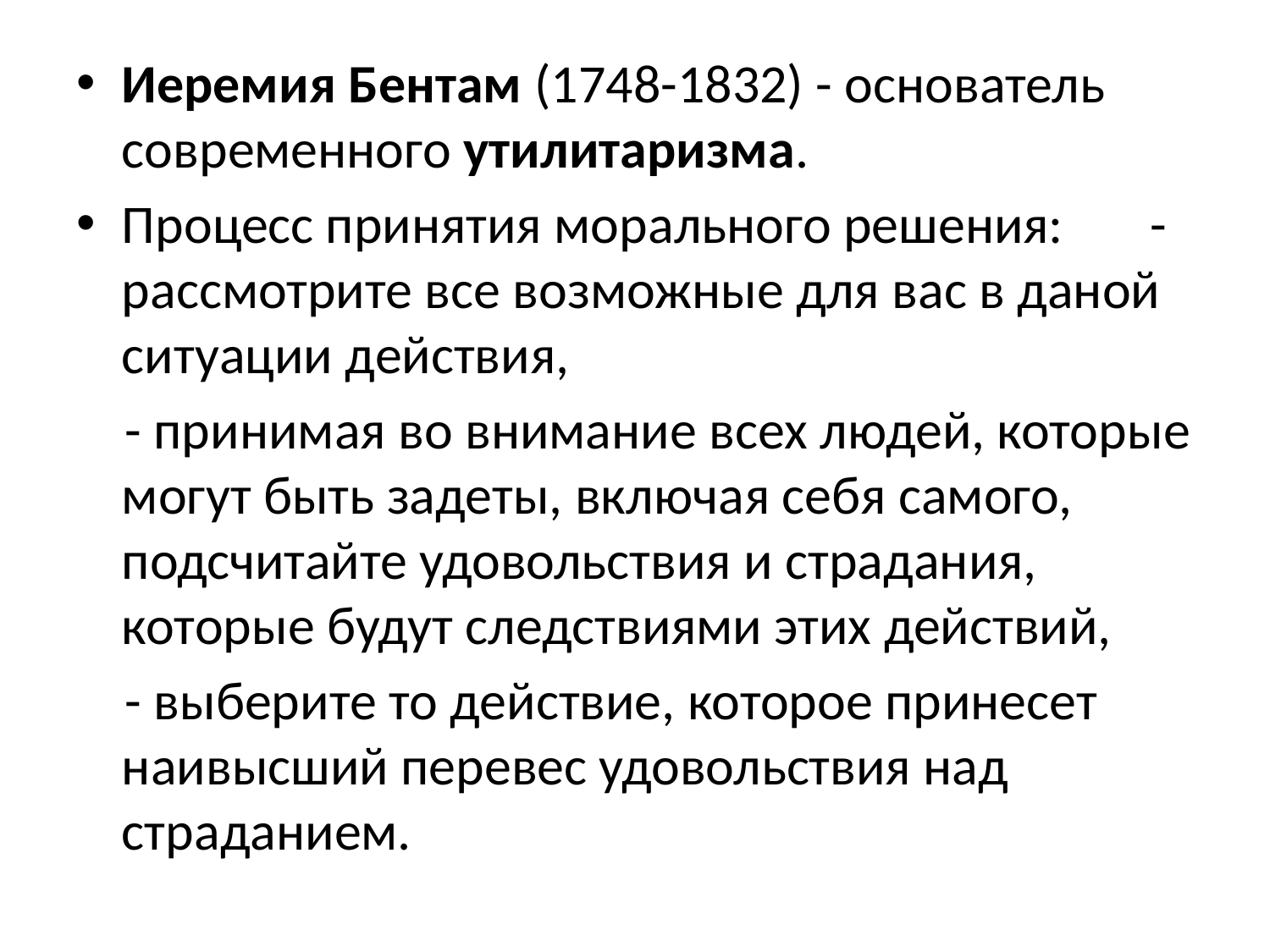

#
Иеремия Бентам (1748-1832) - основатель современного утилитаризма.
Процесс принятия морального решения:       - рассмотрите все возможные для вас в даной ситуации действия,
    - принимая во внимание всех людей, которые могут быть задеты, включая себя самого, подсчитайте удовольствия и страдания, которые будут следствиями этих действий,
    - выберите то действие, которое принесет наивысший перевес удовольствия над страданием.